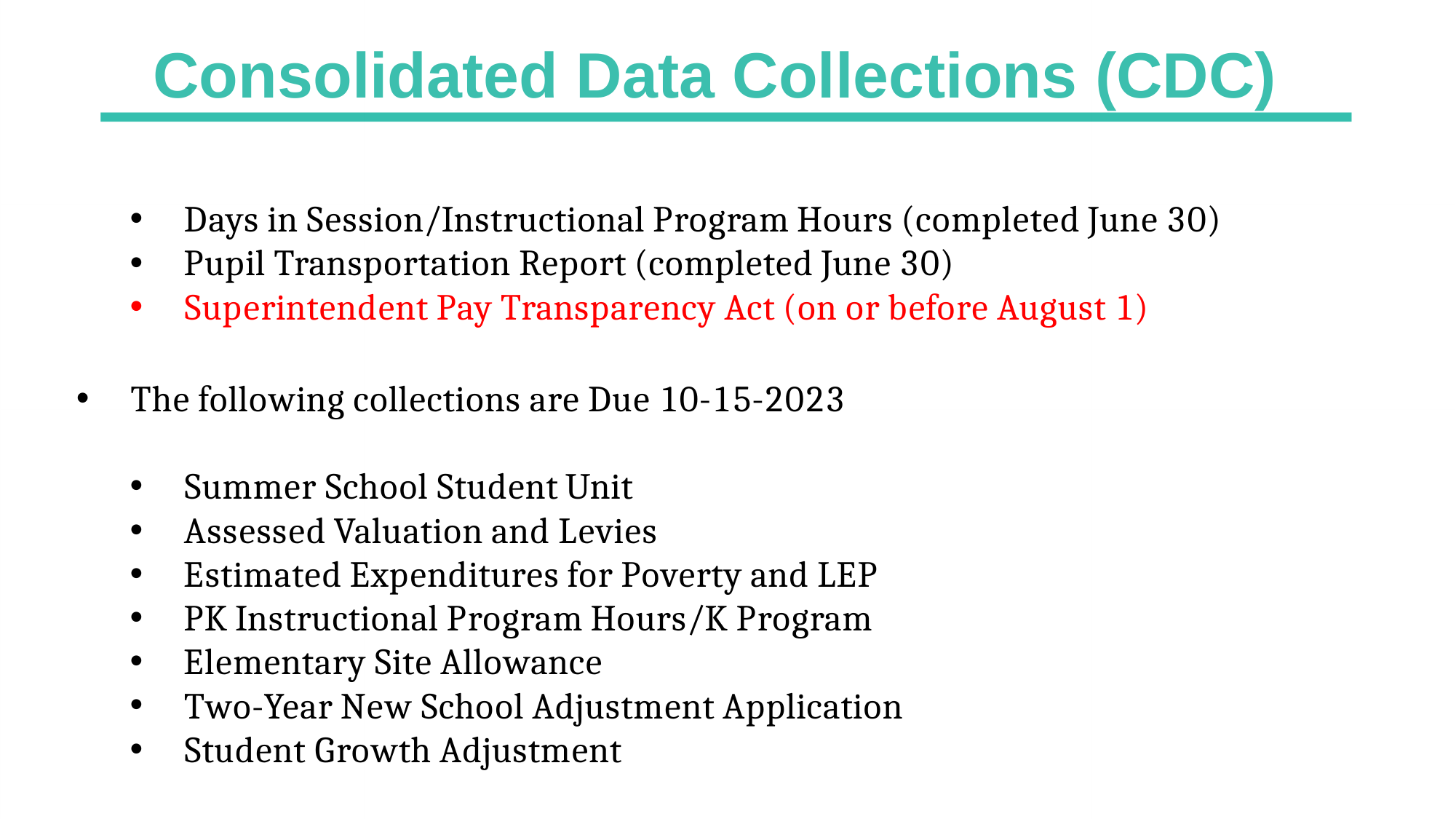

# Consolidated Data Collections (CDC)
Days in Session/Instructional Program Hours (completed June 30)
Pupil Transportation Report (completed June 30)
Superintendent Pay Transparency Act (on or before August 1)

The following collections are Due 10-15-2023

Summer School Student Unit
Assessed Valuation and Levies
Estimated Expenditures for Poverty and LEP
PK Instructional Program Hours/K Program
Elementary Site Allowance
Two-Year New School Adjustment Application
Student Growth Adjustment